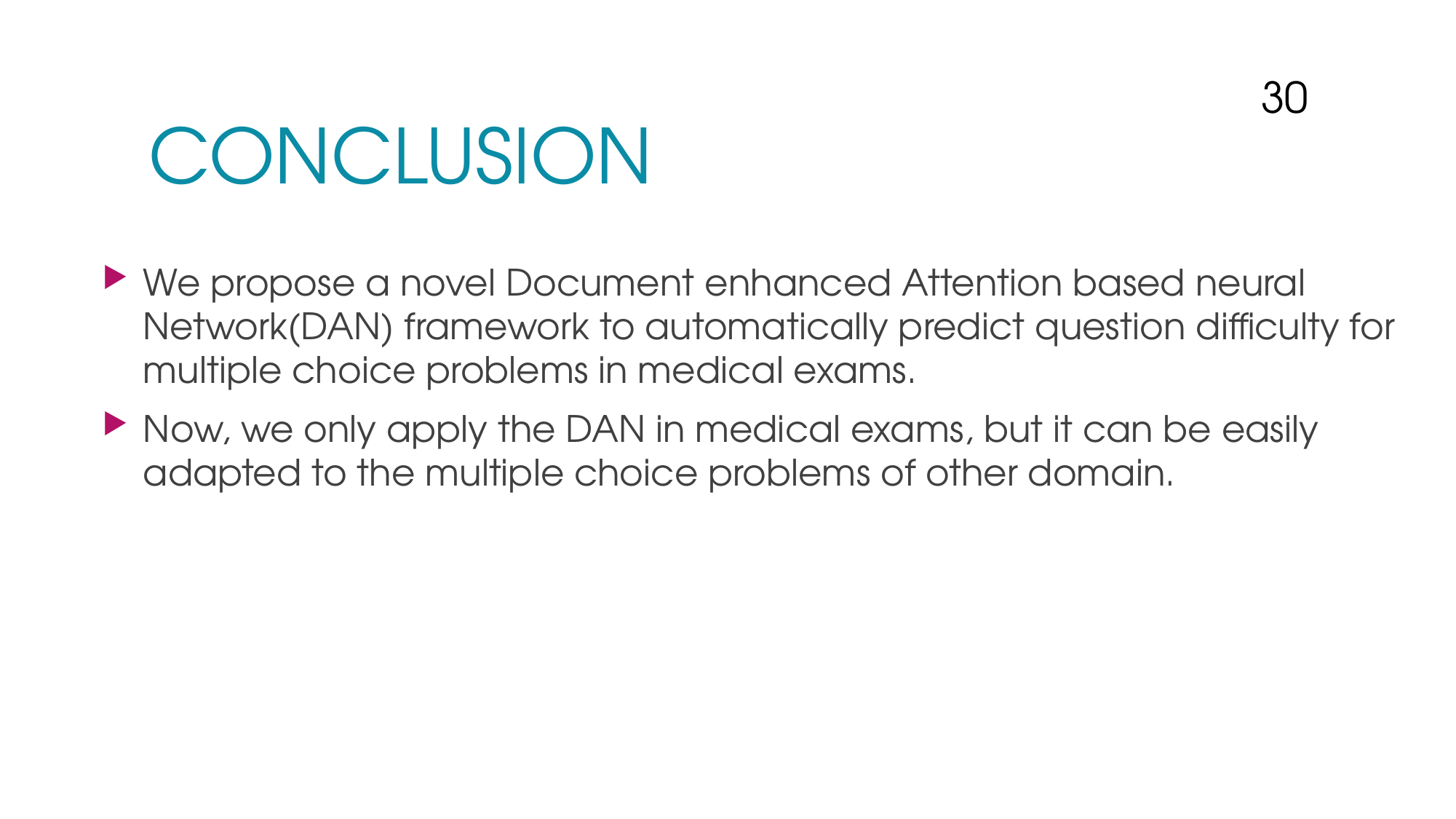

30
# Conclusion
We propose a novel Document enhanced Attention based neural Network(DAN) framework to automatically predict question difficulty for multiple choice problems in medical exams.
Now, we only apply the DAN in medical exams, but it can be easily adapted to the multiple choice problems of other domain.